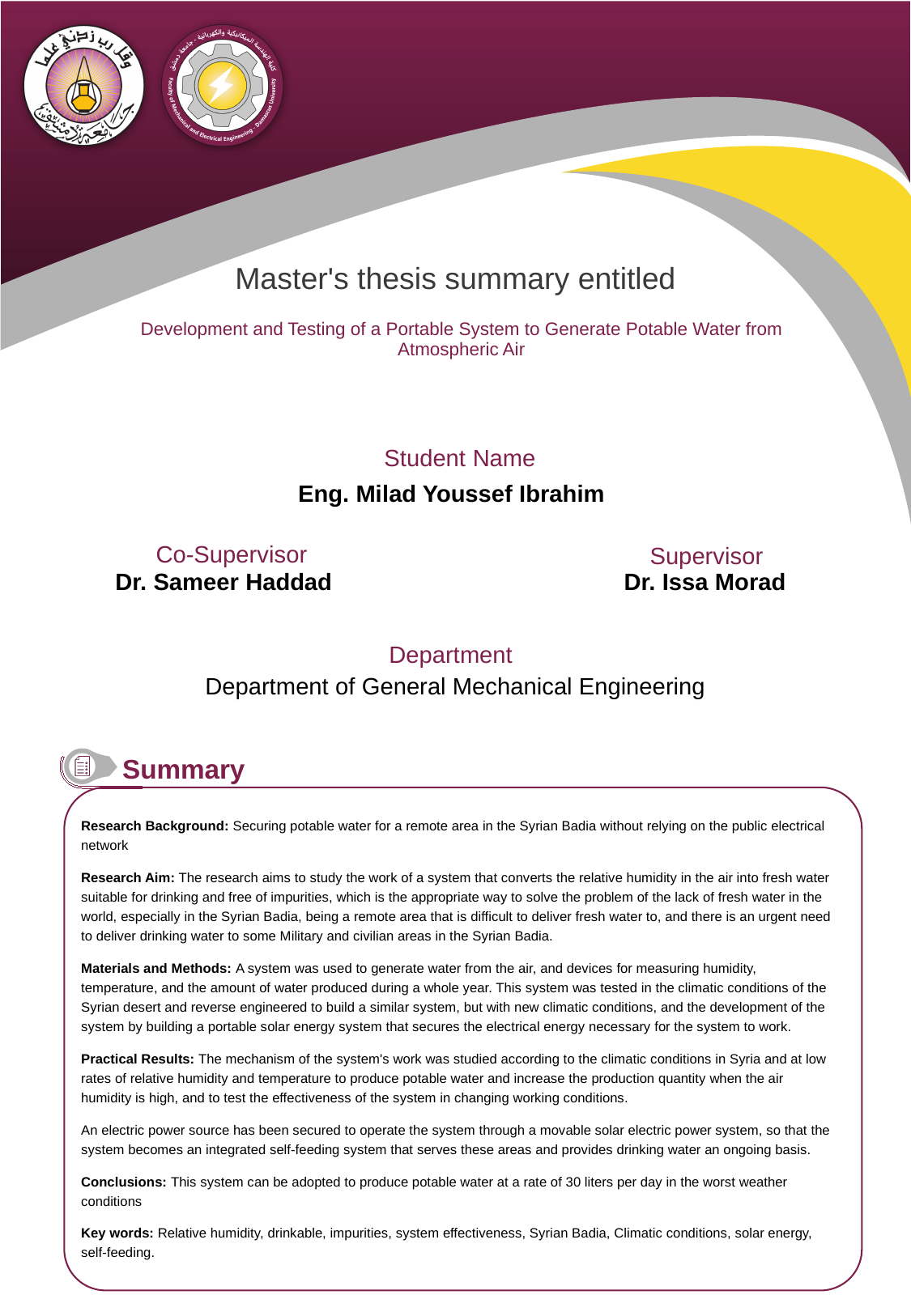

Development and Testing of a Portable System to Generate Potable Water from Atmospheric Air
Eng. Milad Youssef Ibrahim

Dr. Sameer Haddad

Dr. Issa Morad
Department of General Mechanical Engineering
Research Background: Securing potable water for a remote area in the Syrian Badia without relying on the public electrical network
Research Aim: The research aims to study the work of a system that converts the relative humidity in the air into fresh water suitable for drinking and free of impurities, which is the appropriate way to solve the problem of the lack of fresh water in the world, especially in the Syrian Badia, being a remote area that is difficult to deliver fresh water to, and there is an urgent need to deliver drinking water to some Military and civilian areas in the Syrian Badia.
Materials and Methods: A system was used to generate water from the air, and devices for measuring humidity, temperature, and the amount of water produced during a whole year. This system was tested in the climatic conditions of the Syrian desert and reverse engineered to build a similar system, but with new climatic conditions, and the development of the system by building a portable solar energy system that secures the electrical energy necessary for the system to work.
Practical Results: The mechanism of the system's work was studied according to the climatic conditions in Syria and at low rates of relative humidity and temperature to produce potable water and increase the production quantity when the air humidity is high, and to test the effectiveness of the system in changing working conditions.
An electric power source has been secured to operate the system through a movable solar electric power system, so that the system becomes an integrated self-feeding system that serves these areas and provides drinking water an ongoing basis.
Conclusions: This system can be adopted to produce potable water at a rate of 30 liters per day in the worst weather conditions
Key words: Relative humidity, drinkable, impurities, system effectiveness, Syrian Badia, Climatic conditions, solar energy, self-feeding.